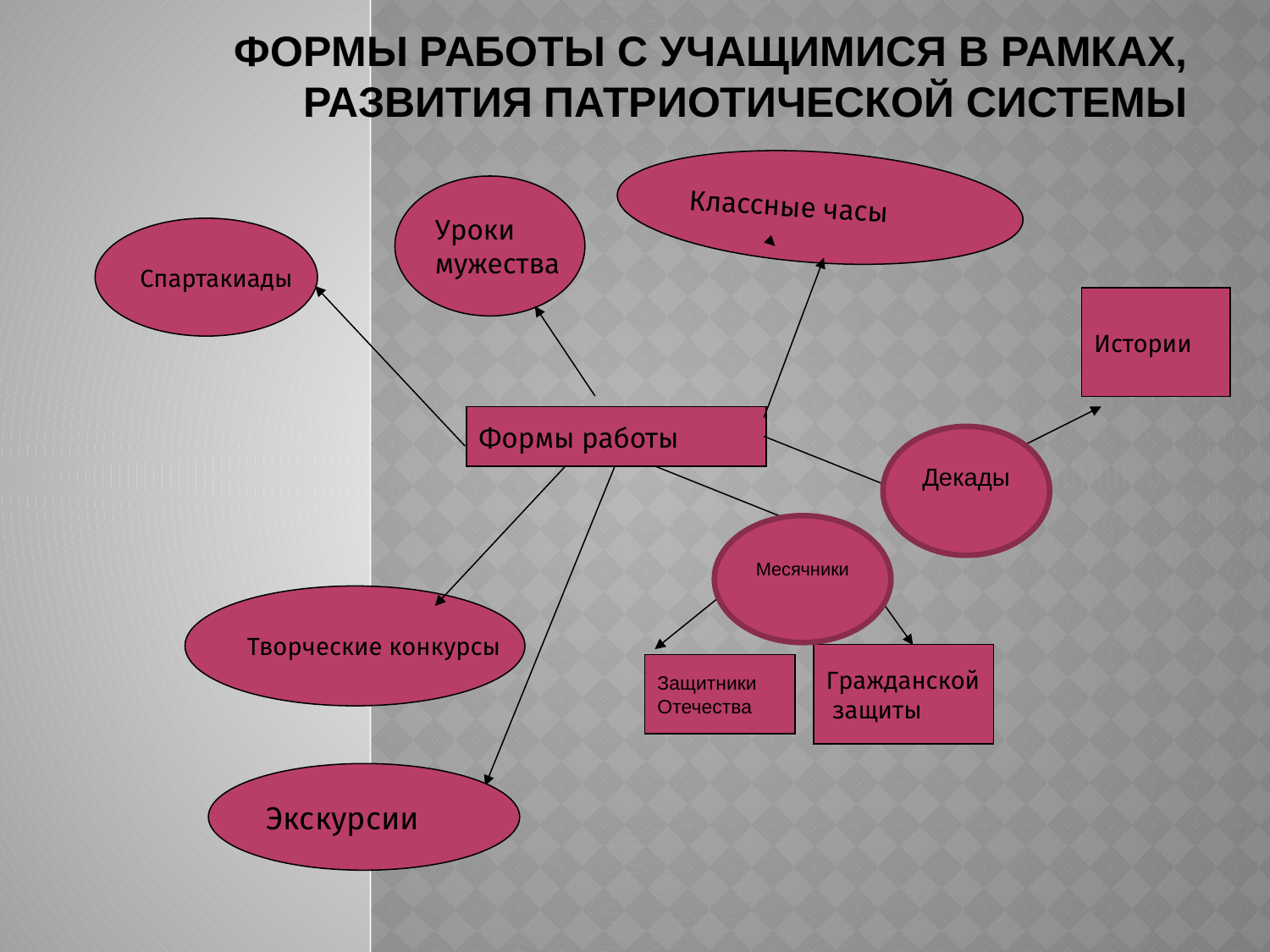

# Формы работы с учащимися в рамках, развития патриотической системы
Классные часы
Уроки
мужества
Спартакиады

Истории

Формы работы

Декады

Месячники

Творческие конкурсы
Гражданской
 защиты
Защитники
Отечества
Экскурсии